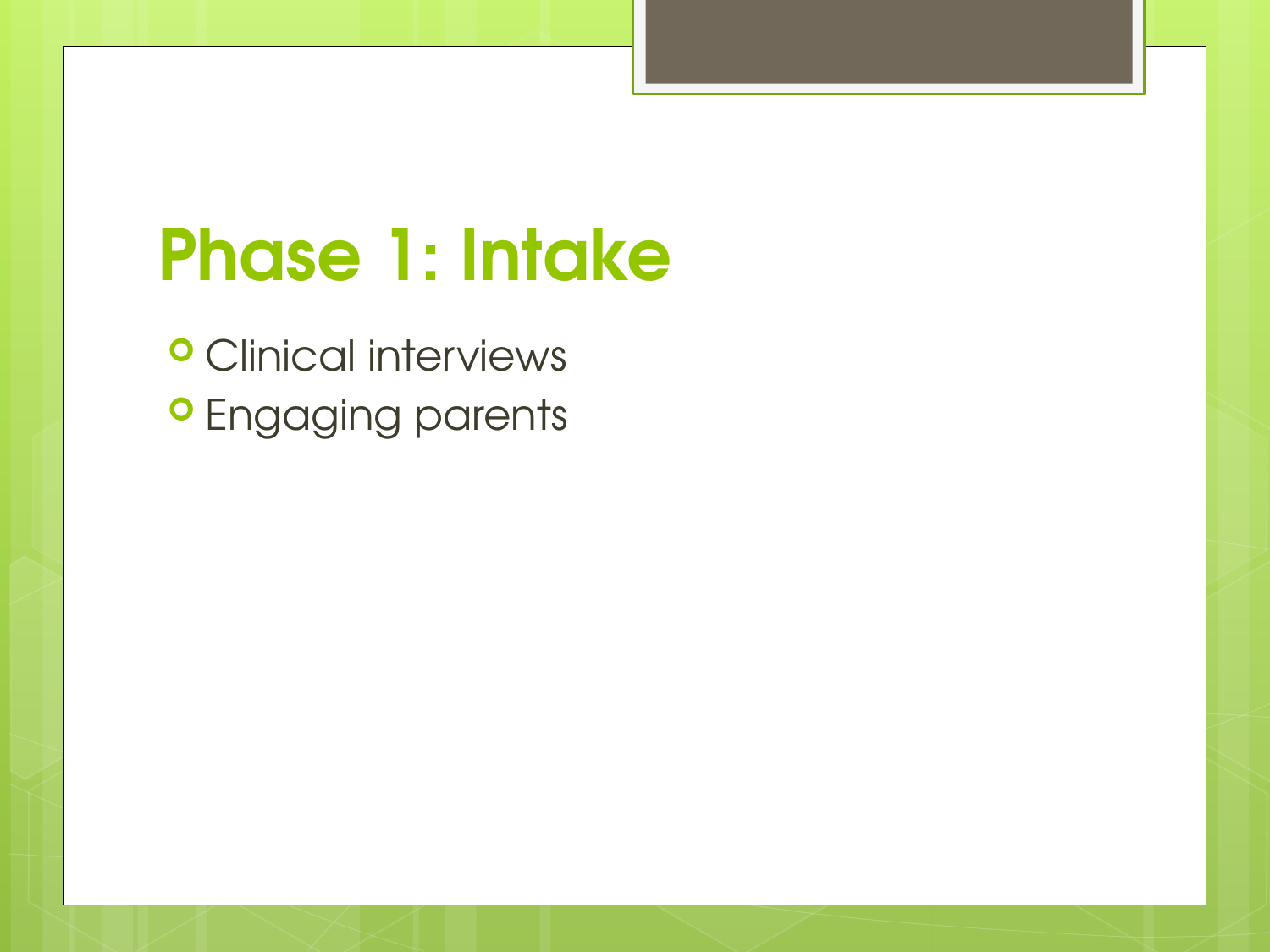

# Phase 1: Intake
Clinical interviews
Engaging parents